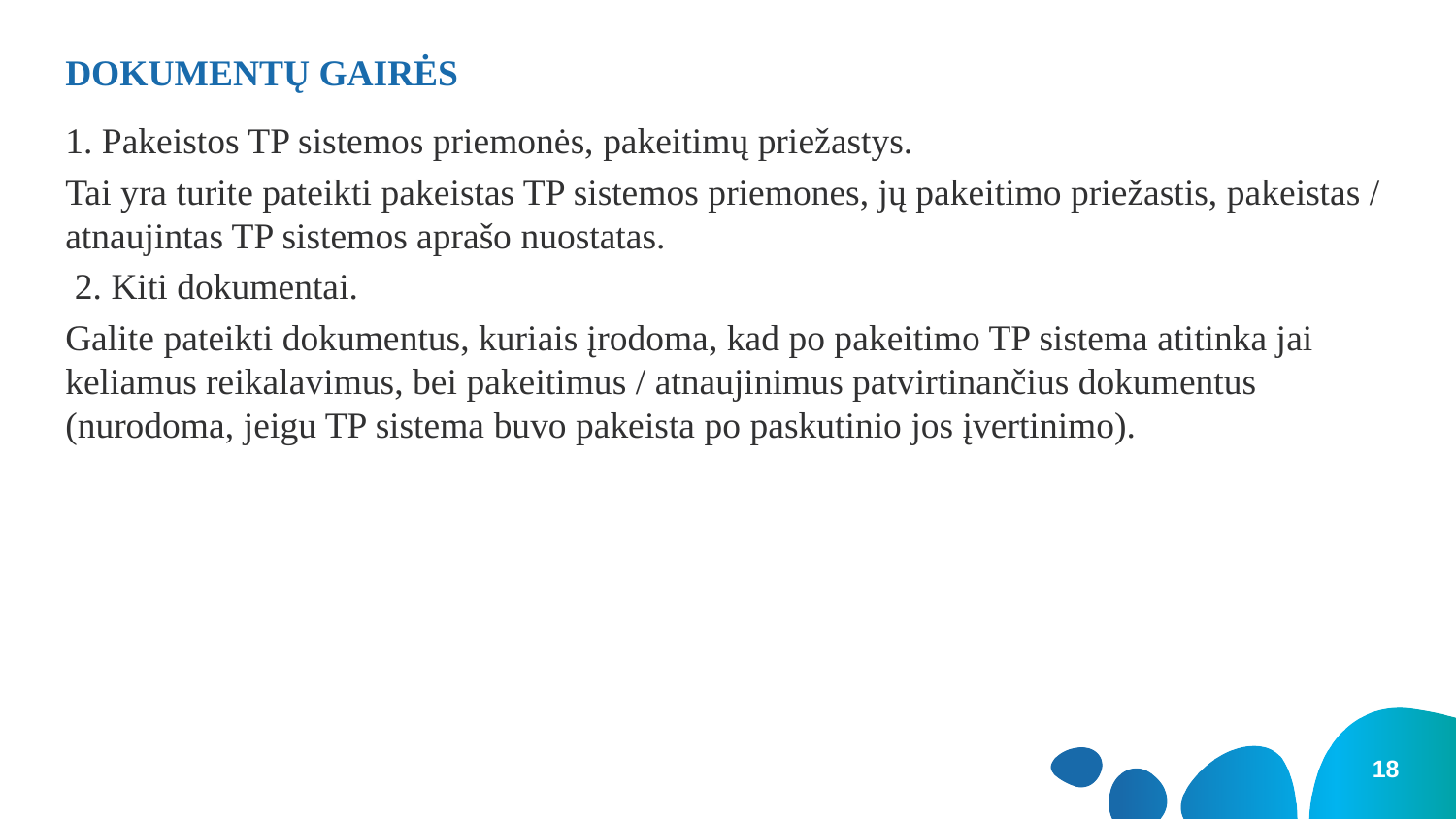

# DOKUMENTŲ GAIRĖS
1. Pakeistos TP sistemos priemonės, pakeitimų priežastys.
Tai yra turite pateikti pakeistas TP sistemos priemones, jų pakeitimo priežastis, pakeistas / atnaujintas TP sistemos aprašo nuostatas.
 2. Kiti dokumentai.
Galite pateikti dokumentus, kuriais įrodoma, kad po pakeitimo TP sistema atitinka jai keliamus reikalavimus, bei pakeitimus / atnaujinimus patvirtinančius dokumentus (nurodoma, jeigu TP sistema buvo pakeista po paskutinio jos įvertinimo).
18